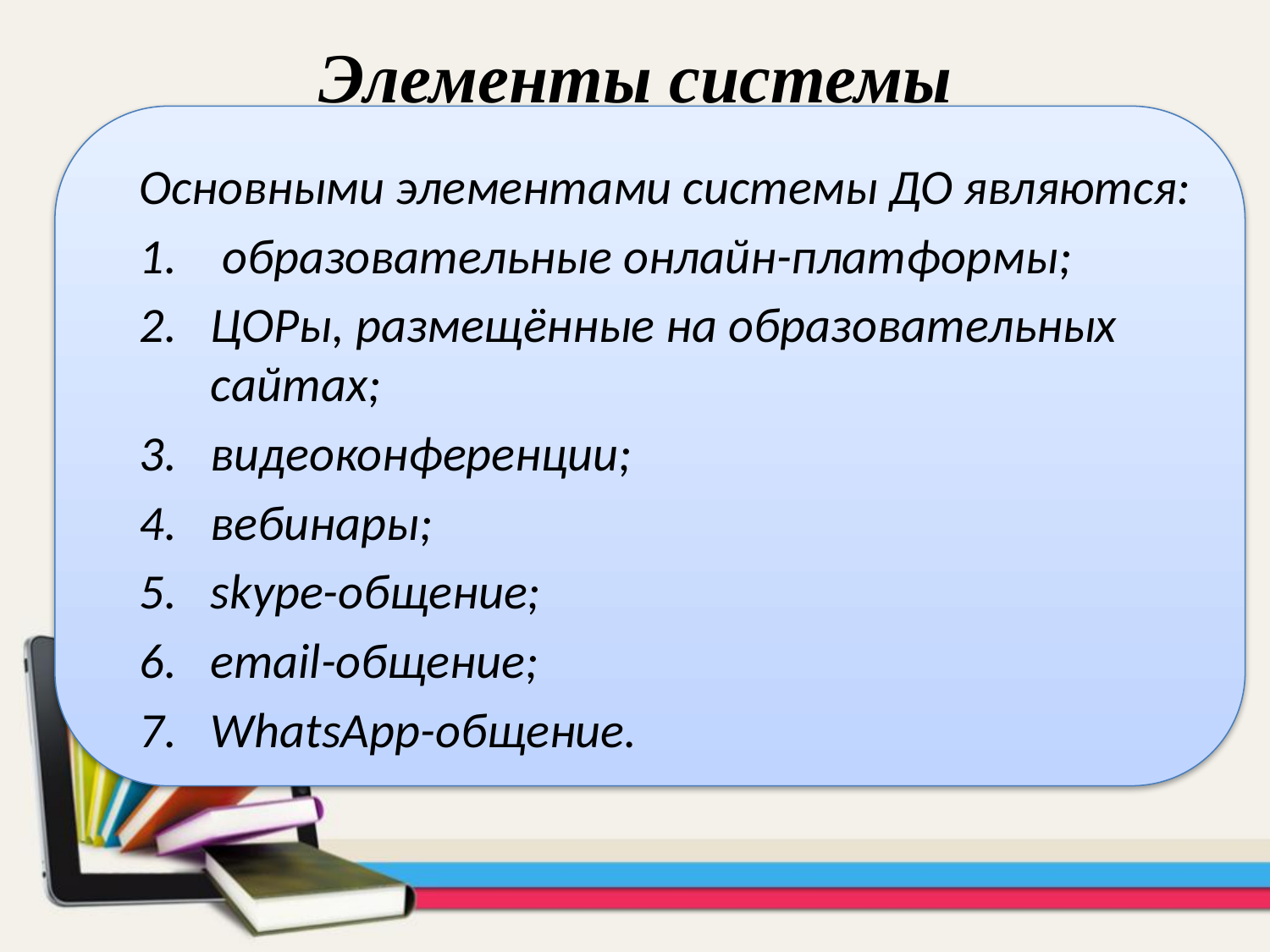

Элементы системы

Основными элементами системы ДО являются:
 образовательные онлайн-платформы;
ЦОРы, размещённые на образовательных  сайтах;
видеоконференции;
вебинары;
skype-общение;
email-общение;
WhatsApp-общение.